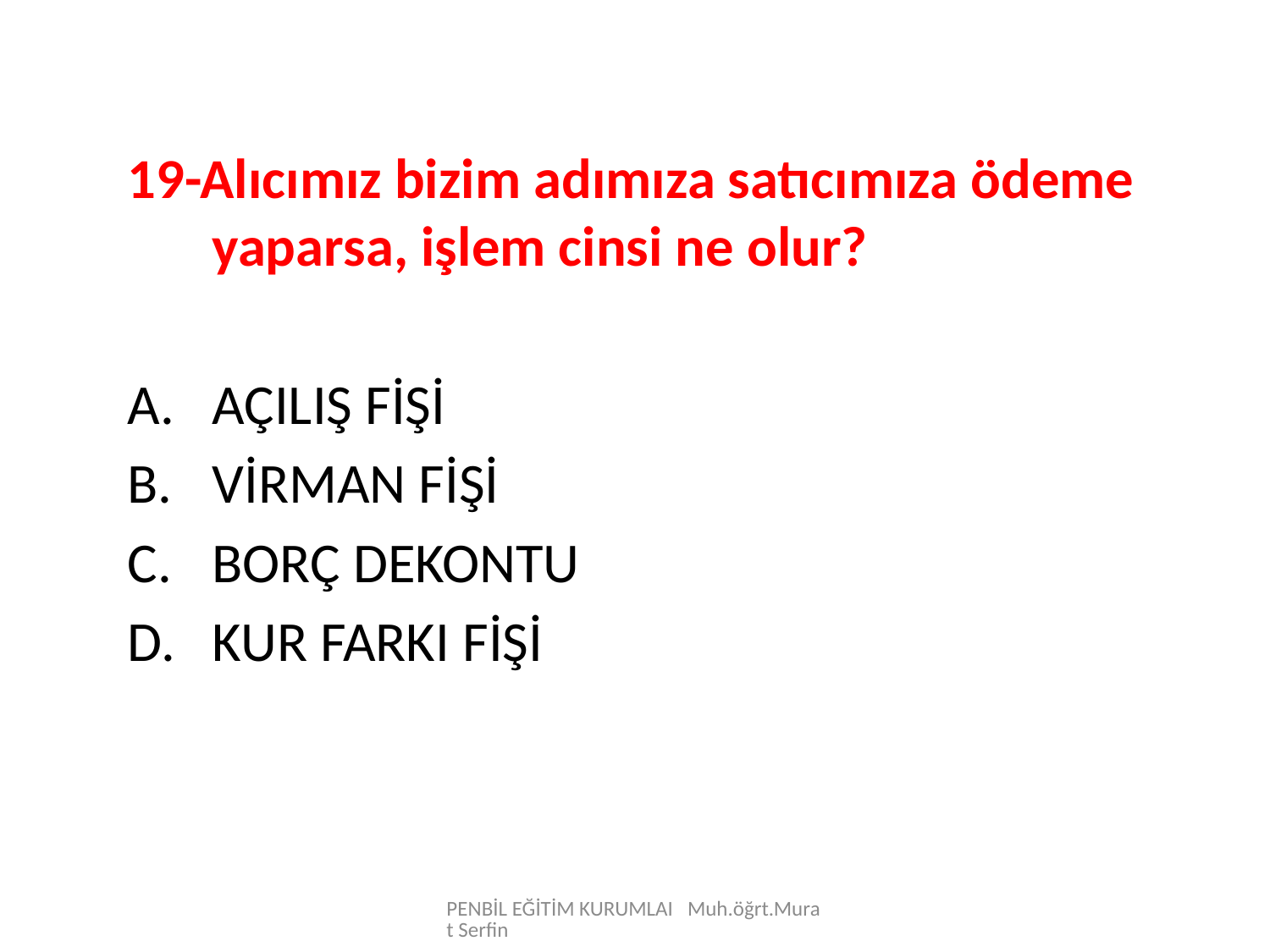

19-Alıcımız bizim adımıza satıcımıza ödeme yaparsa, işlem cinsi ne olur?

AÇILIŞ FİŞİ
VİRMAN FİŞİ
BORÇ DEKONTU
KUR FARKI FİŞİ
PENBİL EĞİTİM KURUMLAI   Muh.öğrt.Murat Serfin